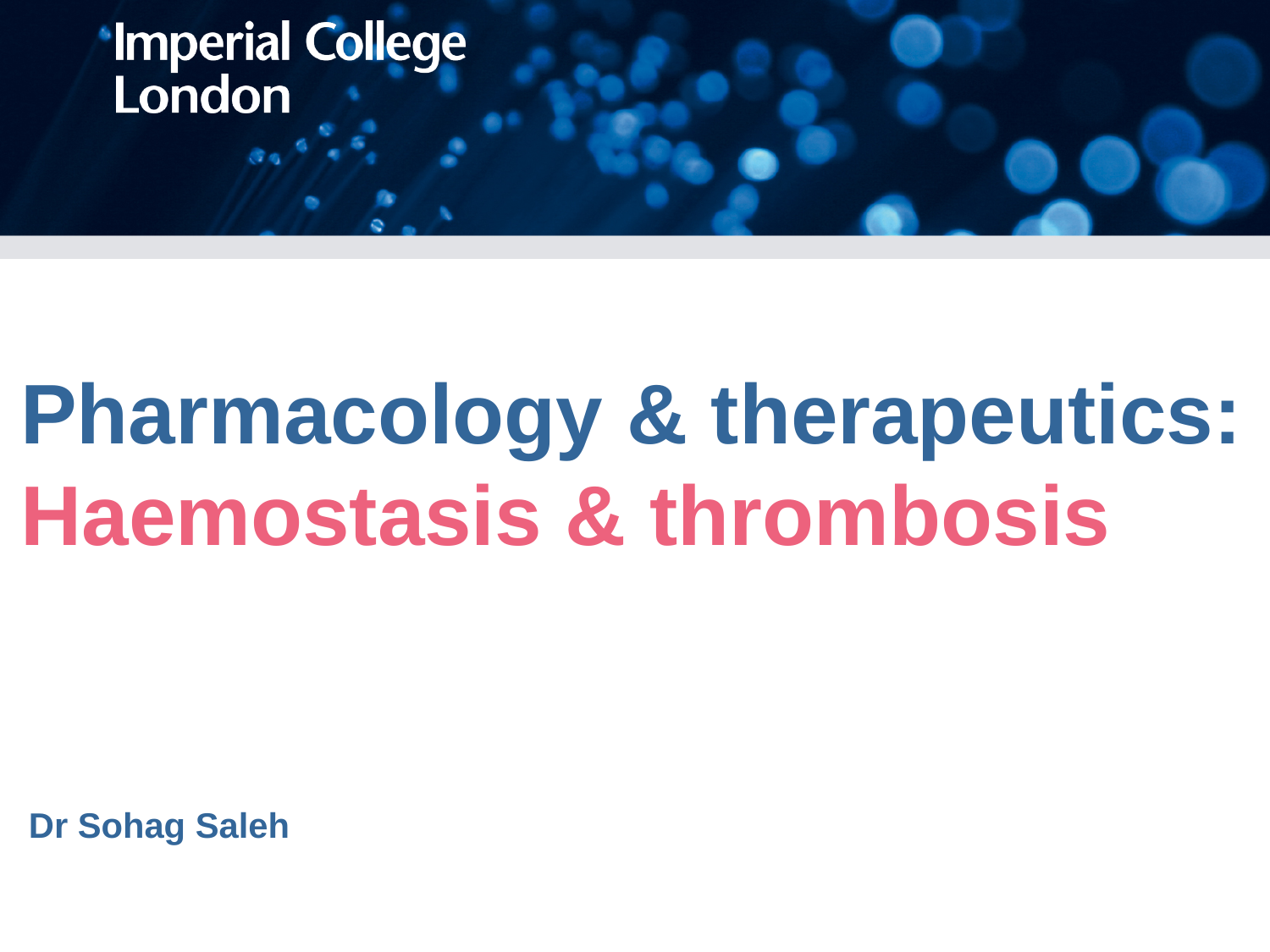

# Pharmacology & therapeutics: Haemostasis & thrombosis
Dr Sohag Saleh